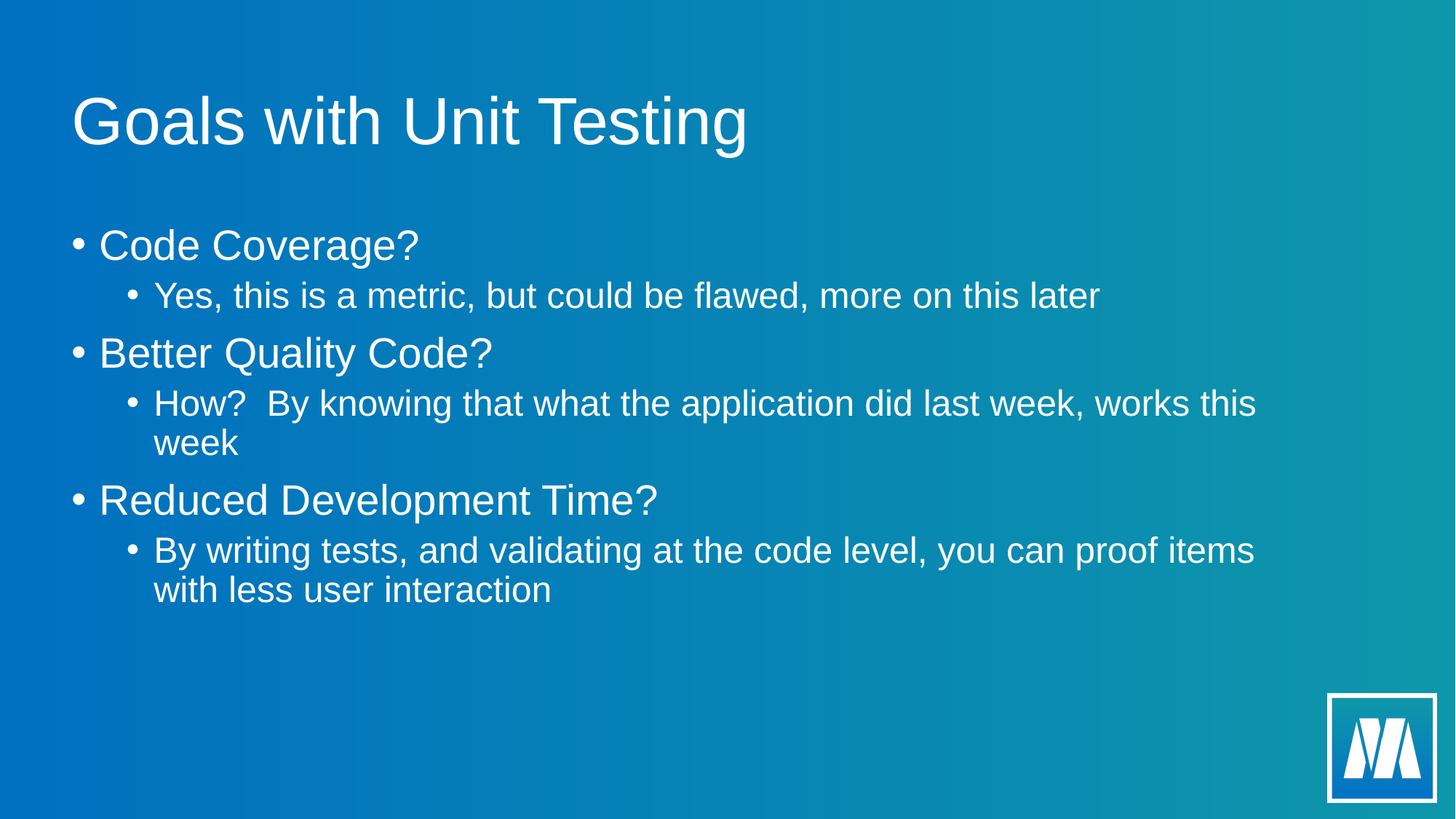

# Goals with Unit Testing
Code Coverage?
Yes, this is a metric, but could be flawed, more on this later
Better Quality Code?
How?  By knowing that what the application did last week, works this week
Reduced Development Time?
By writing tests, and validating at the code level, you can proof items with less user interaction